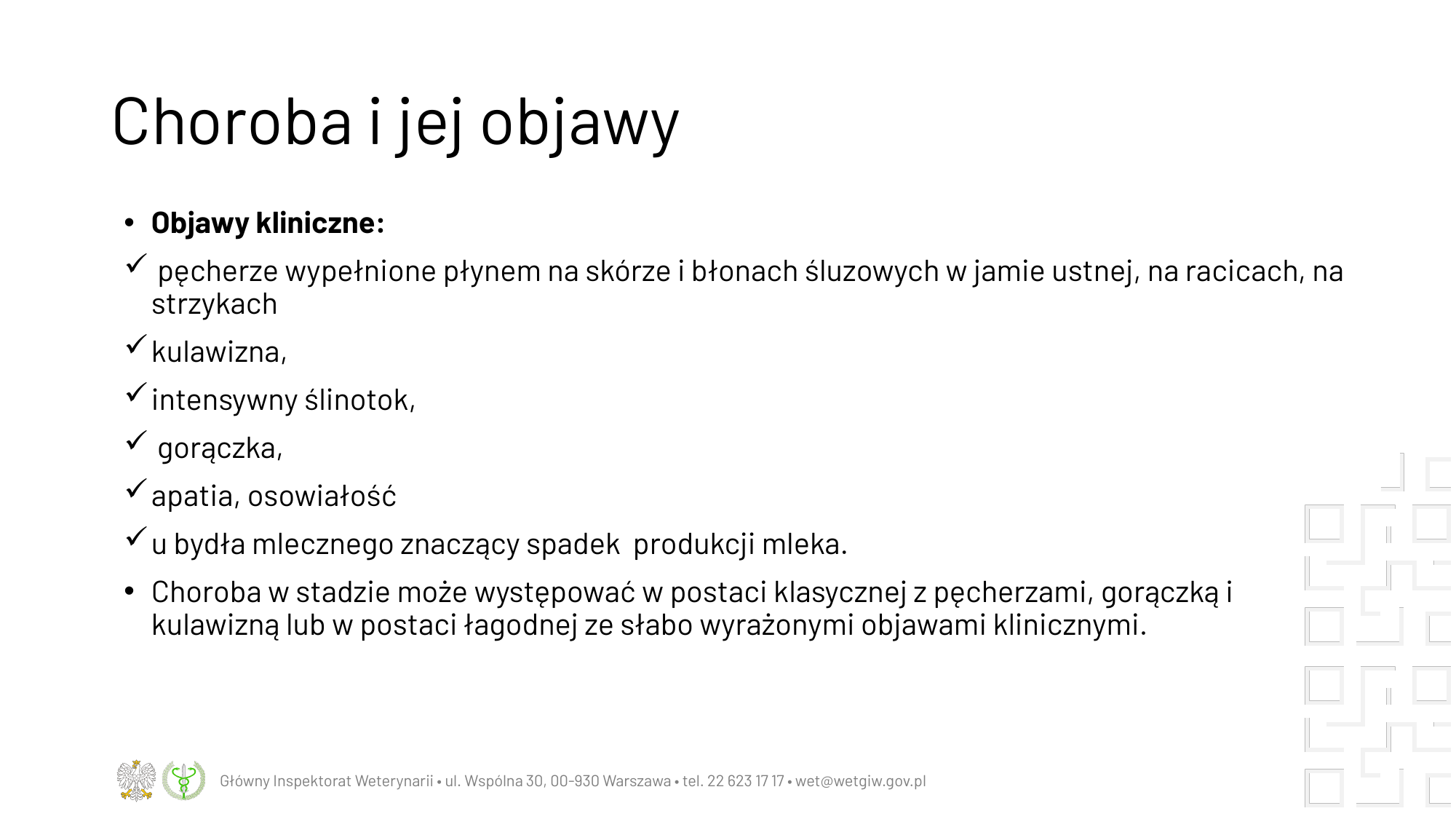

# Choroba i jej objawy
Objawy kliniczne:
 pęcherze wypełnione płynem na skórze i błonach śluzowych w jamie ustnej, na racicach, na strzykach
kulawizna,
intensywny ślinotok,
 gorączka,
apatia, osowiałość
u bydła mlecznego znaczący spadek  produkcji mleka.
Choroba w stadzie może występować w postaci klasycznej z pęcherzami, gorączką i kulawizną lub w postaci łagodnej ze słabo wyrażonymi objawami klinicznymi.